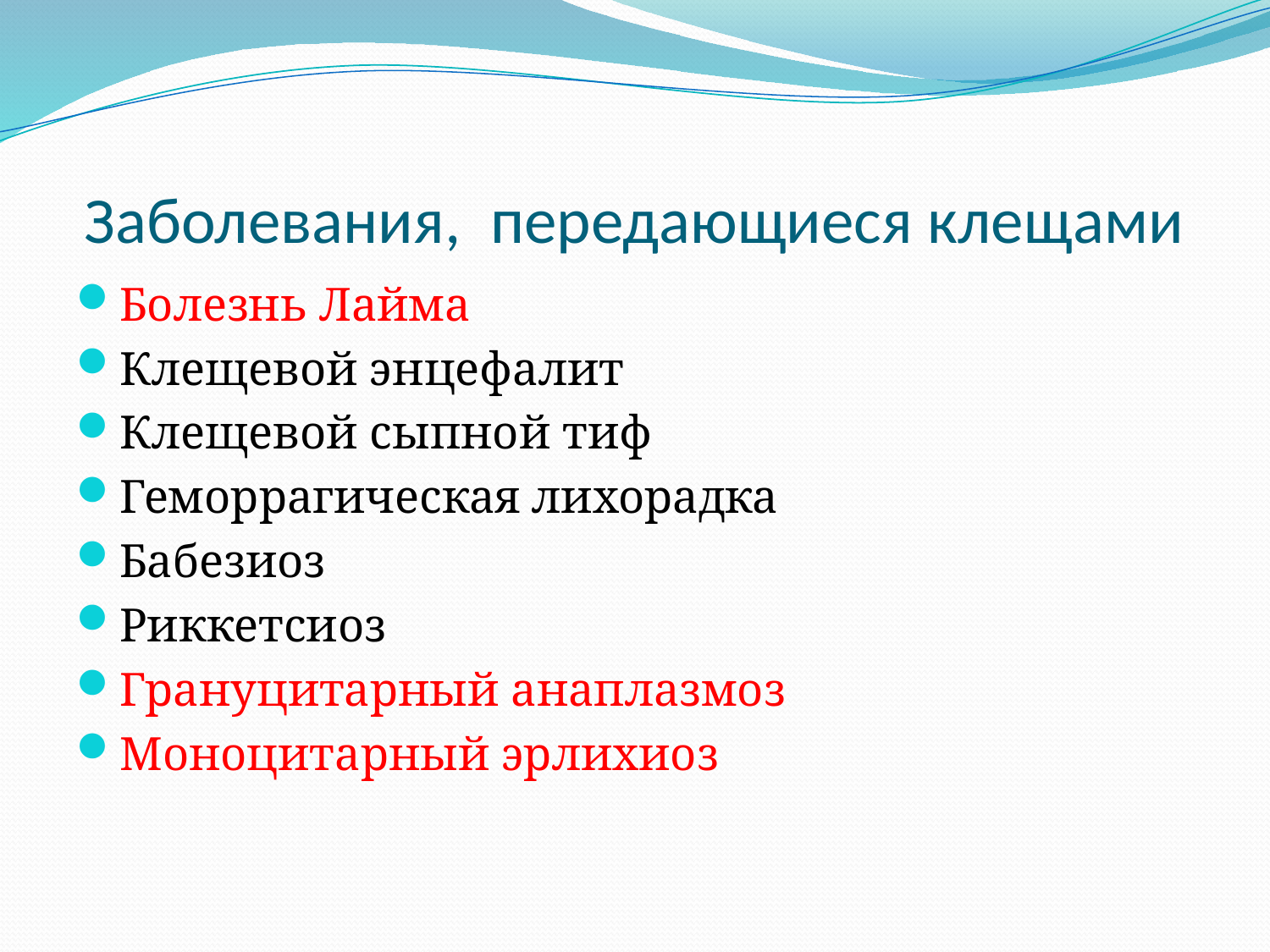

# Заболевания,  передающиеся клещами
Болезнь Лайма
Клещевой энцефалит
Клещевой сыпной тиф
Геморрагическая лихорадка
Бабезиоз
Риккетсиоз
Грануцитарный анаплазмоз
Моноцитарный эрлихиоз